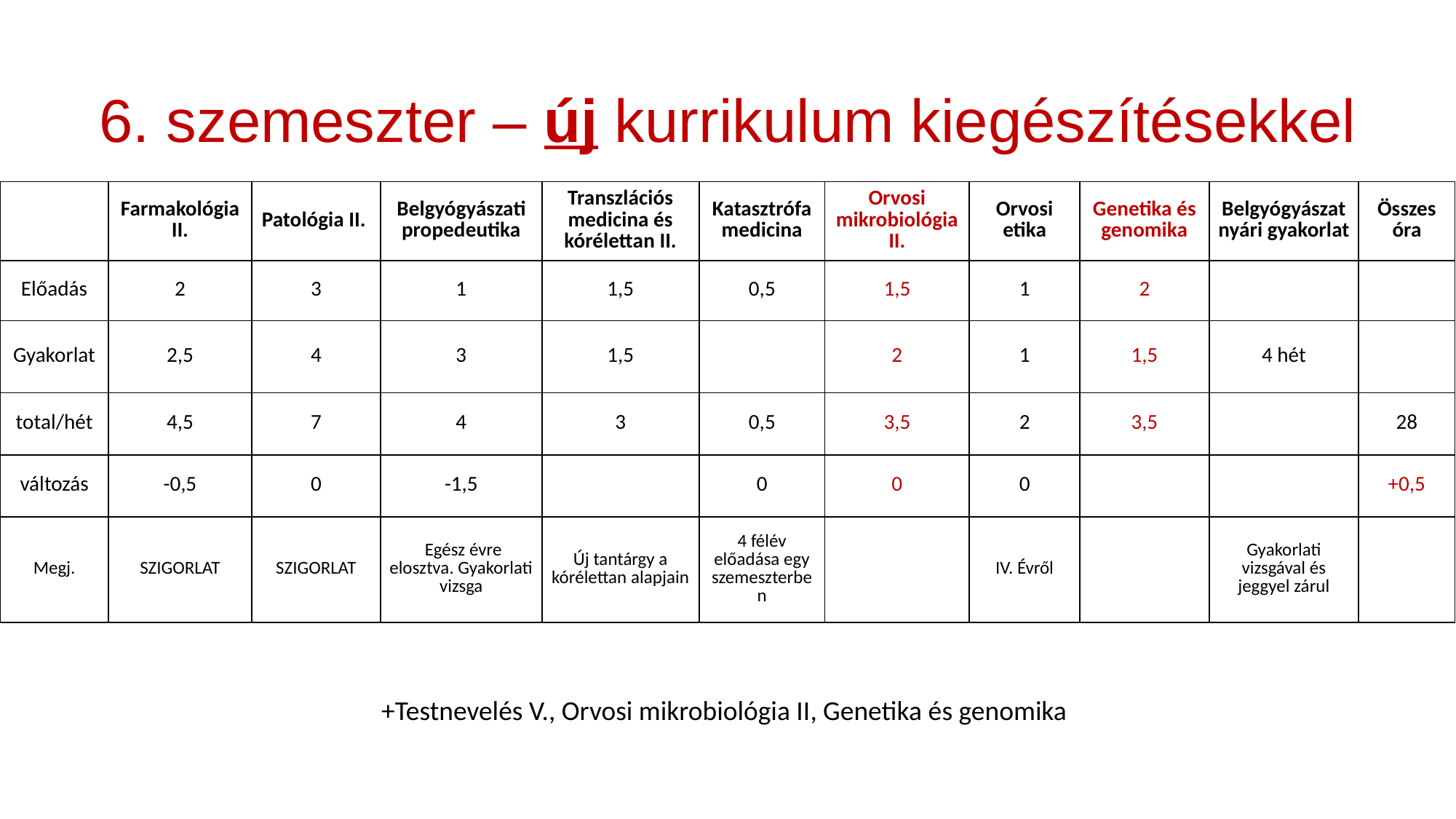

# 6. szemeszter – új kurrikulum kiegészítésekkel
|  | Farmakológia II. | Patológia II. | Belgyógyászati propedeutika | Transzlációs medicina és kórélettan II. | Katasztrófa medicina | Orvosi mikrobiológia II. | Orvosi etika | Genetika és genomika | Belgyógyászat nyári gyakorlat | Összes óra |
| --- | --- | --- | --- | --- | --- | --- | --- | --- | --- | --- |
| Előadás | 2 | 3 | 1 | 1,5 | 0,5 | 1,5 | 1 | 2 |  |  |
| Gyakorlat | 2,5 | 4 | 3 | 1,5 |  | 2 | 1 | 1,5 | 4 hét |  |
| total/hét | 4,5 | 7 | 4 | 3 | 0,5 | 3,5 | 2 | 3,5 |  | 28 |
| változás | -0,5 | 0 | -1,5 |  | 0 | 0 | 0 |  |  | +0,5 |
| Megj. | SZIGORLAT | SZIGORLAT | Egész évre elosztva. Gyakorlati vizsga | Új tantárgy a kórélettan alapjain | 4 félév előadása egy szemeszterben |  | IV. Évről |  | Gyakorlati vizsgával és jeggyel zárul |  |
+Testnevelés V., Orvosi mikrobiológia II, Genetika és genomika